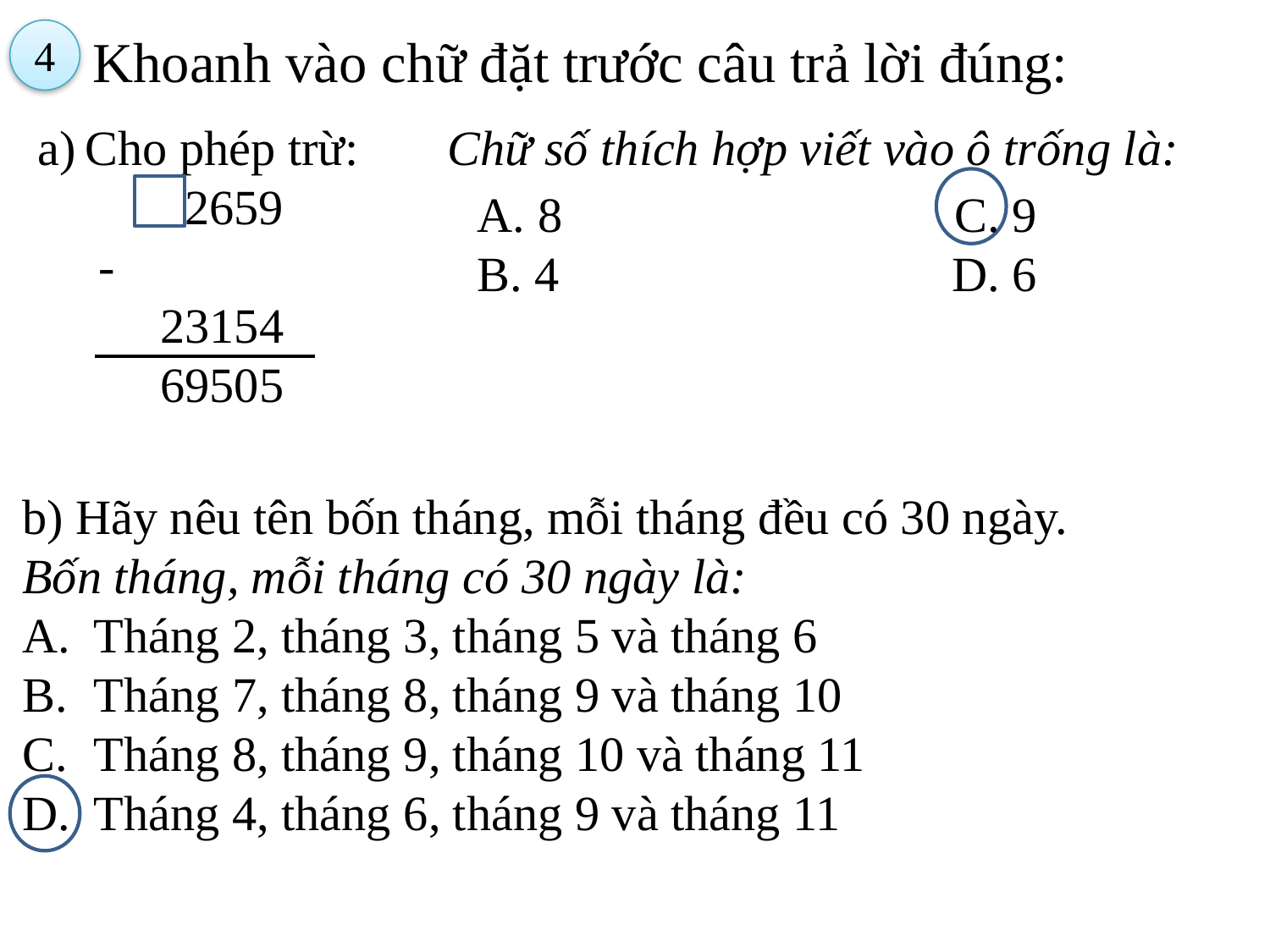

4
Khoanh vào chữ đặt trước câu trả lời đúng:
Cho phép trừ:
            2659
     -
          23154
          69505
Chữ số thích hợp viết vào ô trống là:

A. 8                                C. 9
B. 4                                D. 6
b) Hãy nêu tên bốn tháng, mỗi tháng đều có 30 ngày.
Bốn tháng, mỗi tháng có 30 ngày là:
Tháng 2, tháng 3, tháng 5 và tháng 6
Tháng 7, tháng 8, tháng 9 và tháng 10
Tháng 8, tháng 9, tháng 10 và tháng 11
Tháng 4, tháng 6, tháng 9 và tháng 11